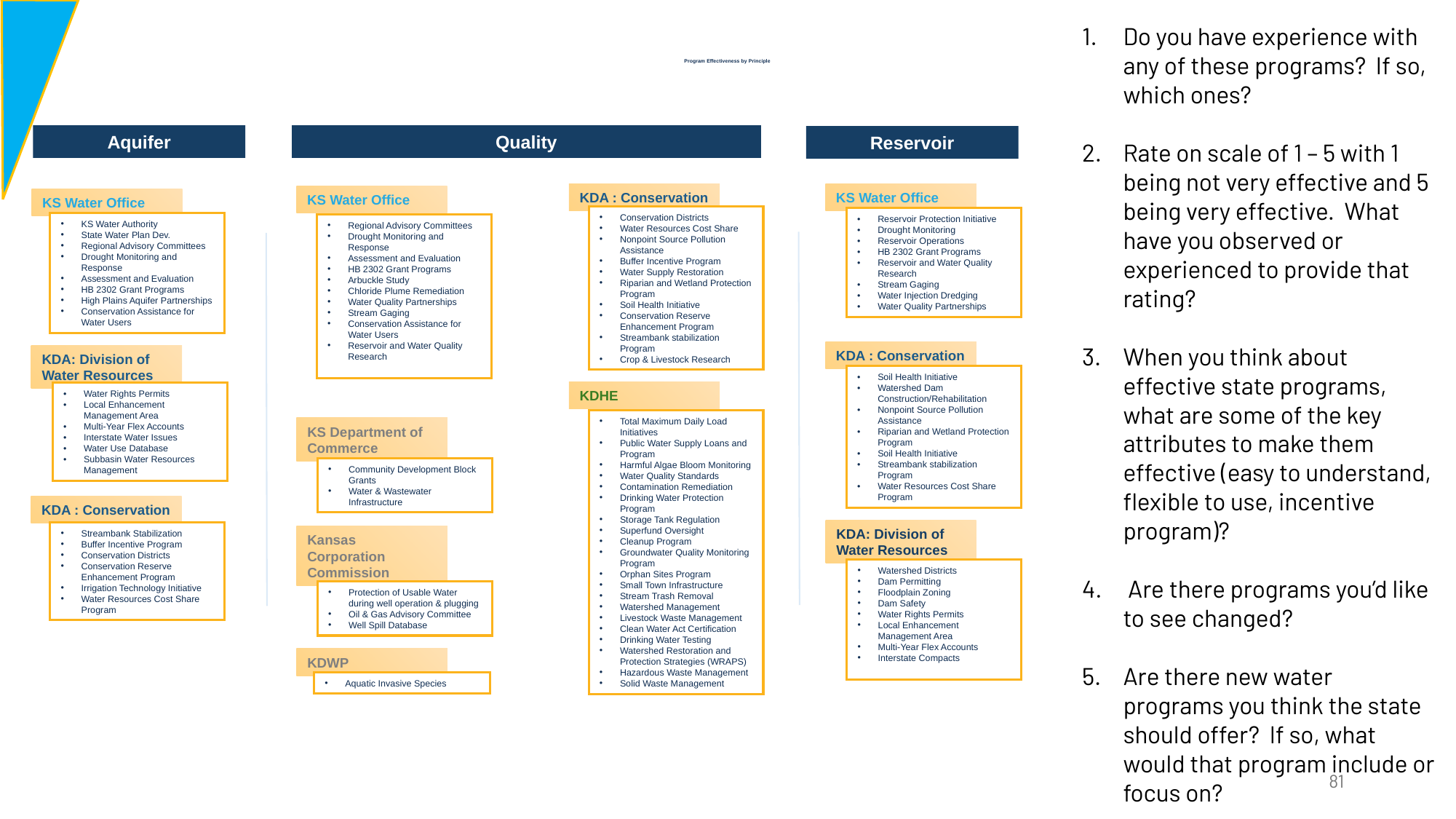

# Program Effectiveness by Principle
Do you have experience with any of these programs?  If so, which ones?

Rate on scale of 1 – 5 with 1 being not very effective and 5 being very effective.  What have you observed or experienced to provide that rating?

When you think about effective state programs, what are some of the key attributes to make them effective (easy to understand, flexible to use, incentive program)?

 Are there programs you’d like to see changed?

Are there new water programs you think the state should offer?  If so, what would that program include or focus on?

Aquifer
Quality
Reservoir
KDA : Conservation
Conservation Districts
Water Resources Cost Share
Nonpoint Source Pollution Assistance
Buffer Incentive Program
Water Supply Restoration
Riparian and Wetland Protection Program
Soil Health Initiative
Conservation Reserve Enhancement Program
Streambank stabilization Program
Crop & Livestock Research
KDHE
Total Maximum Daily Load Initiatives
Public Water Supply Loans and Program
Harmful Algae Bloom Monitoring
Water Quality Standards
Contamination Remediation
Drinking Water Protection Program
Storage Tank Regulation
Superfund Oversight
Cleanup Program
Groundwater Quality Monitoring Program
Orphan Sites Program
Small Town Infrastructure
Stream Trash Removal
Watershed Management
Livestock Waste Management
Clean Water Act Certification
Drinking Water Testing
Watershed Restoration and Protection Strategies (WRAPS)
Hazardous Waste Management
Solid Waste Management
KS Department of Commerce
Community Development Block Grants
Water & Wastewater Infrastructure
Kansas Corporation Commission
Protection of Usable Water during well operation & plugging
Oil & Gas Advisory Committee
Well Spill Database
KDWP
Aquatic Invasive Species
KS Water Office
KS Water Office
KS Water Office
Reservoir Protection Initiative
Drought Monitoring
Reservoir Operations
HB 2302 Grant Programs
Reservoir and Water Quality Research
Stream Gaging
Water Injection Dredging
Water Quality Partnerships
KS Water Authority
State Water Plan Dev.
Regional Advisory Committees
Drought Monitoring and Response
Assessment and Evaluation
HB 2302 Grant Programs
High Plains Aquifer Partnerships
Conservation Assistance for Water Users
Regional Advisory Committees
Drought Monitoring and Response
Assessment and Evaluation
HB 2302 Grant Programs
Arbuckle Study
Chloride Plume Remediation
Water Quality Partnerships
Stream Gaging
Conservation Assistance for Water Users
Reservoir and Water Quality Research

KDA : Conservation
KDA: Division of Water Resources
Soil Health Initiative
Watershed Dam Construction/Rehabilitation
Nonpoint Source Pollution Assistance
Riparian and Wetland Protection Program
Soil Health Initiative
Streambank stabilization Program
Water Resources Cost Share Program
Water Rights Permits
Local Enhancement Management Area
Multi-Year Flex Accounts
Interstate Water Issues
Water Use Database
Subbasin Water Resources Management
KDA : Conservation
KDA: Division of Water Resources
Streambank Stabilization
Buffer Incentive Program
Conservation Districts
Conservation Reserve Enhancement Program
Irrigation Technology Initiative
Water Resources Cost Share Program
Watershed Districts
Dam Permitting
Floodplain Zoning
Dam Safety
Water Rights Permits
Local Enhancement Management Area
Multi-Year Flex Accounts
Interstate Compacts

81